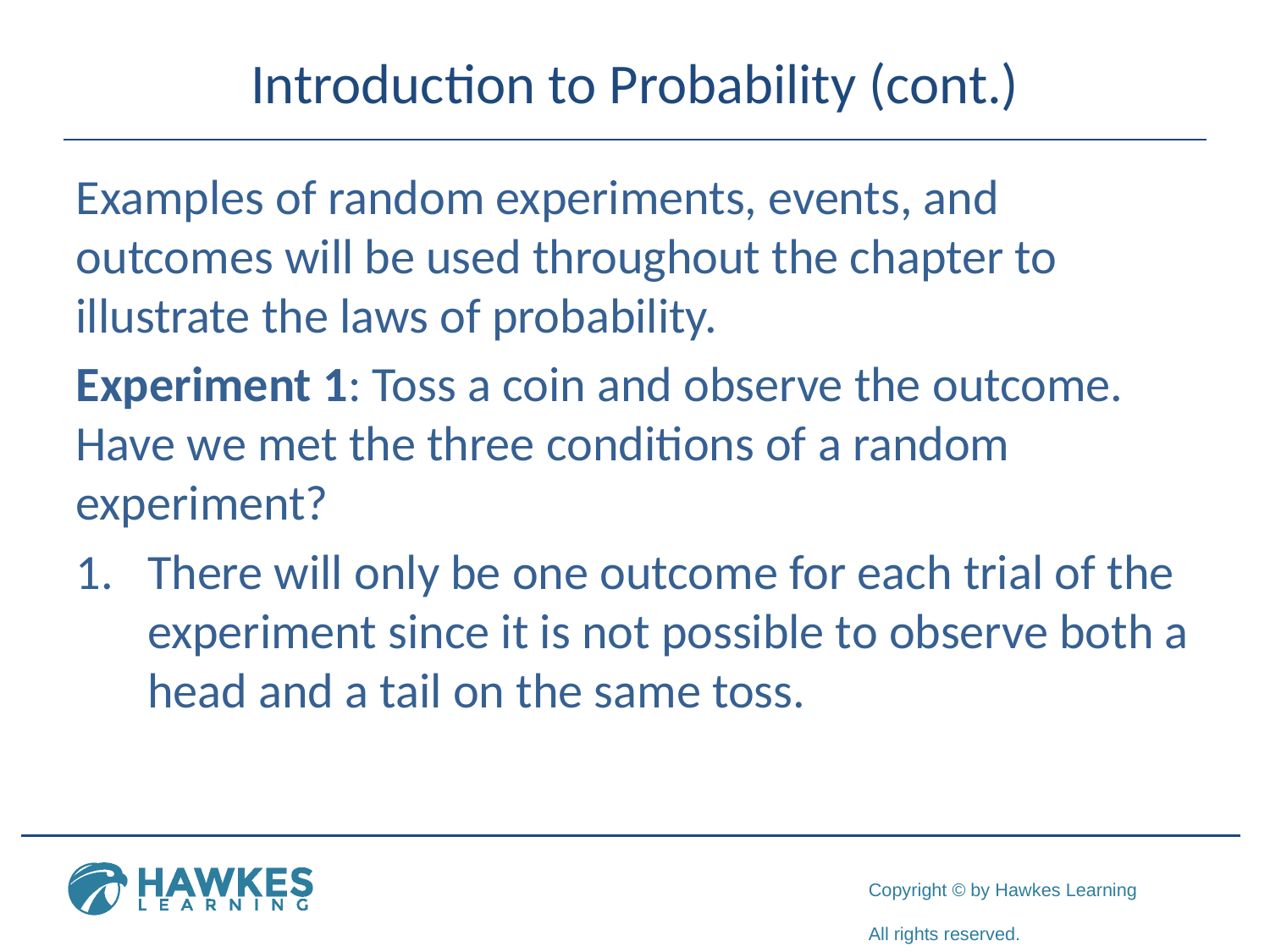

# Introduction to Probability (cont.)
Examples of random experiments, events, and outcomes will be used throughout the chapter to illustrate the laws of probability.
Experiment 1: Toss a coin and observe the outcome. Have we met the three conditions of a random experiment?
There will only be one outcome for each trial of the experiment since it is not possible to observe both a head and a tail on the same toss.